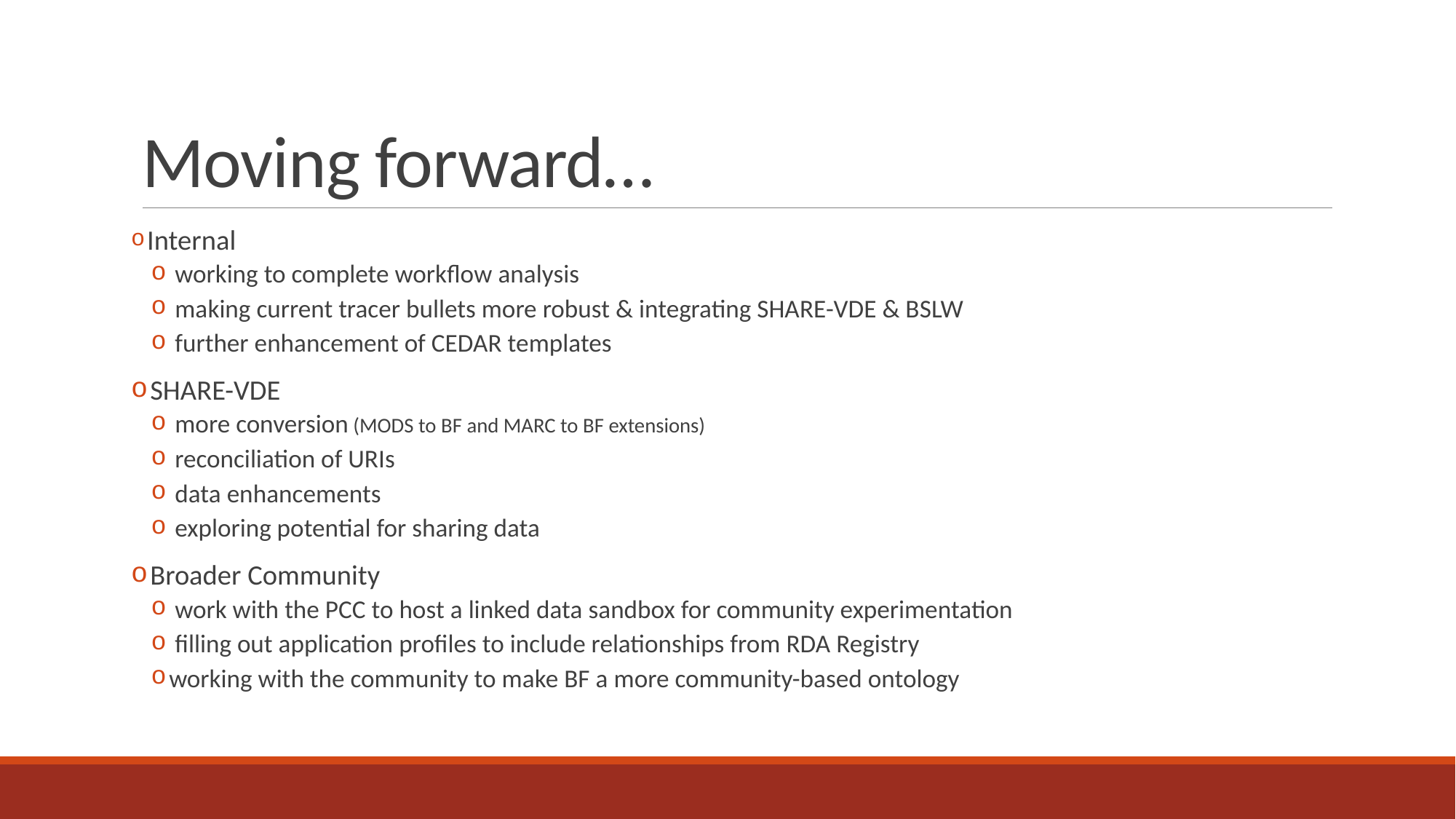

# Moving forward…
 Internal
 working to complete workflow analysis
 making current tracer bullets more robust & integrating SHARE-VDE & BSLW
 further enhancement of CEDAR templates
 SHARE-VDE
 more conversion (MODS to BF and MARC to BF extensions)
 reconciliation of URIs
 data enhancements
 exploring potential for sharing data
 Broader Community
 work with the PCC to host a linked data sandbox for community experimentation
 filling out application profiles to include relationships from RDA Registry
working with the community to make BF a more community-based ontology